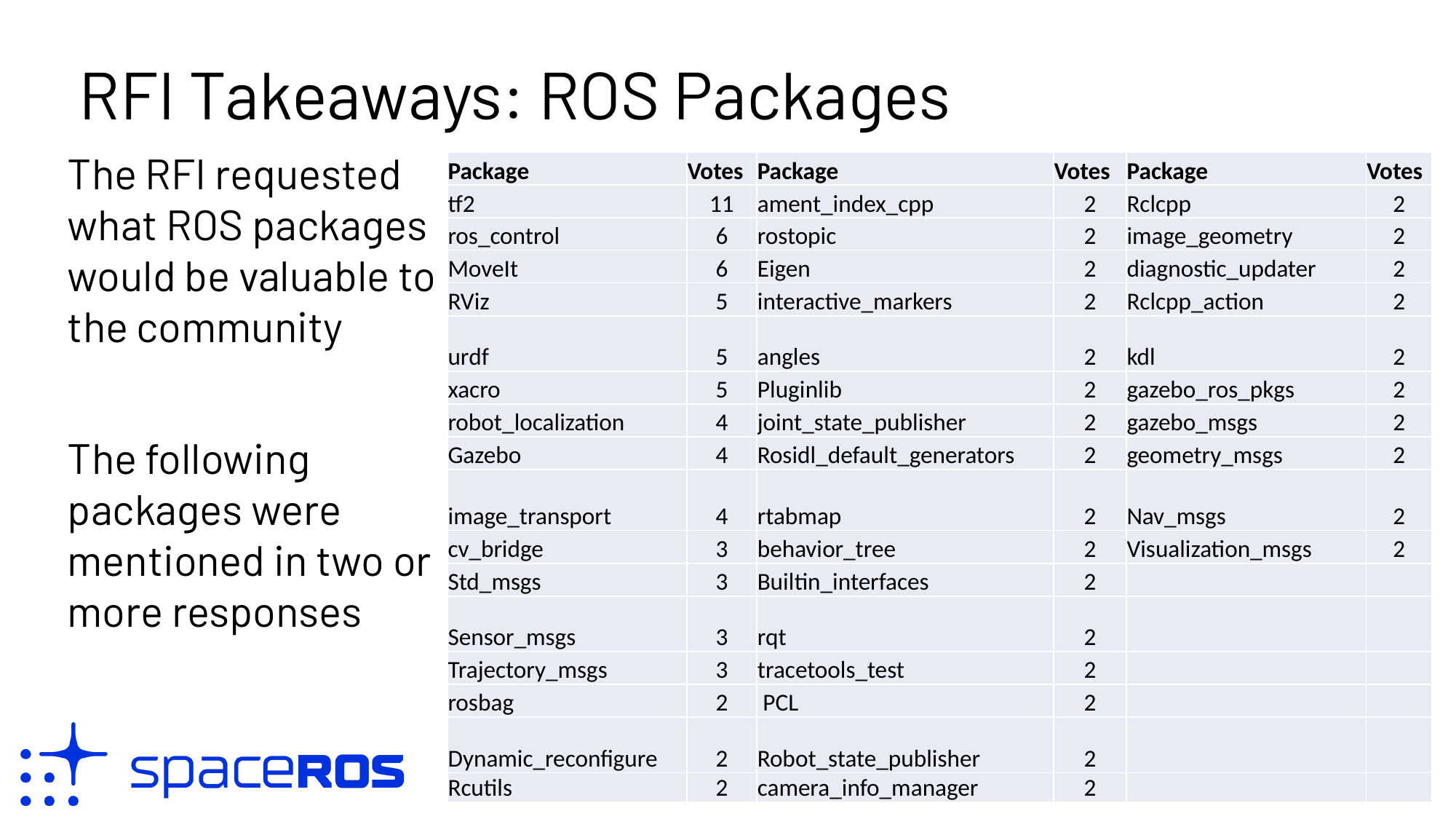

# RFI Takeaways: ROS Packages
The RFI requested what ROS packages would be valuable to the community

The following packages were mentioned in two or more responses
| Package | Votes | Package | Votes | Package | Votes |
| --- | --- | --- | --- | --- | --- |
| tf2 | 11 | ament\_index\_cpp | 2 | Rclcpp | 2 |
| ros\_control | 6 | rostopic | 2 | image\_geometry | 2 |
| MoveIt | 6 | Eigen | 2 | diagnostic\_updater | 2 |
| RViz | 5 | interactive\_markers | 2 | Rclcpp\_action | 2 |
| urdf | 5 | angles | 2 | kdl | 2 |
| xacro | 5 | Pluginlib | 2 | gazebo\_ros\_pkgs | 2 |
| robot\_localization | 4 | joint\_state\_publisher | 2 | gazebo\_msgs | 2 |
| Gazebo | 4 | Rosidl\_default\_generators | 2 | geometry\_msgs | 2 |
| image\_transport | 4 | rtabmap | 2 | Nav\_msgs | 2 |
| cv\_bridge | 3 | behavior\_tree | 2 | Visualization\_msgs | 2 |
| Std\_msgs | 3 | Builtin\_interfaces | 2 |  |  |
| Sensor\_msgs | 3 | rqt | 2 |  |  |
| Trajectory\_msgs | 3 | tracetools\_test | 2 |  |  |
| rosbag | 2 | PCL | 2 |  |  |
| Dynamic\_reconfigure | 2 | Robot\_state\_publisher | 2 |  |  |
| Rcutils | 2 | camera\_info\_manager | 2 |  |  |
22